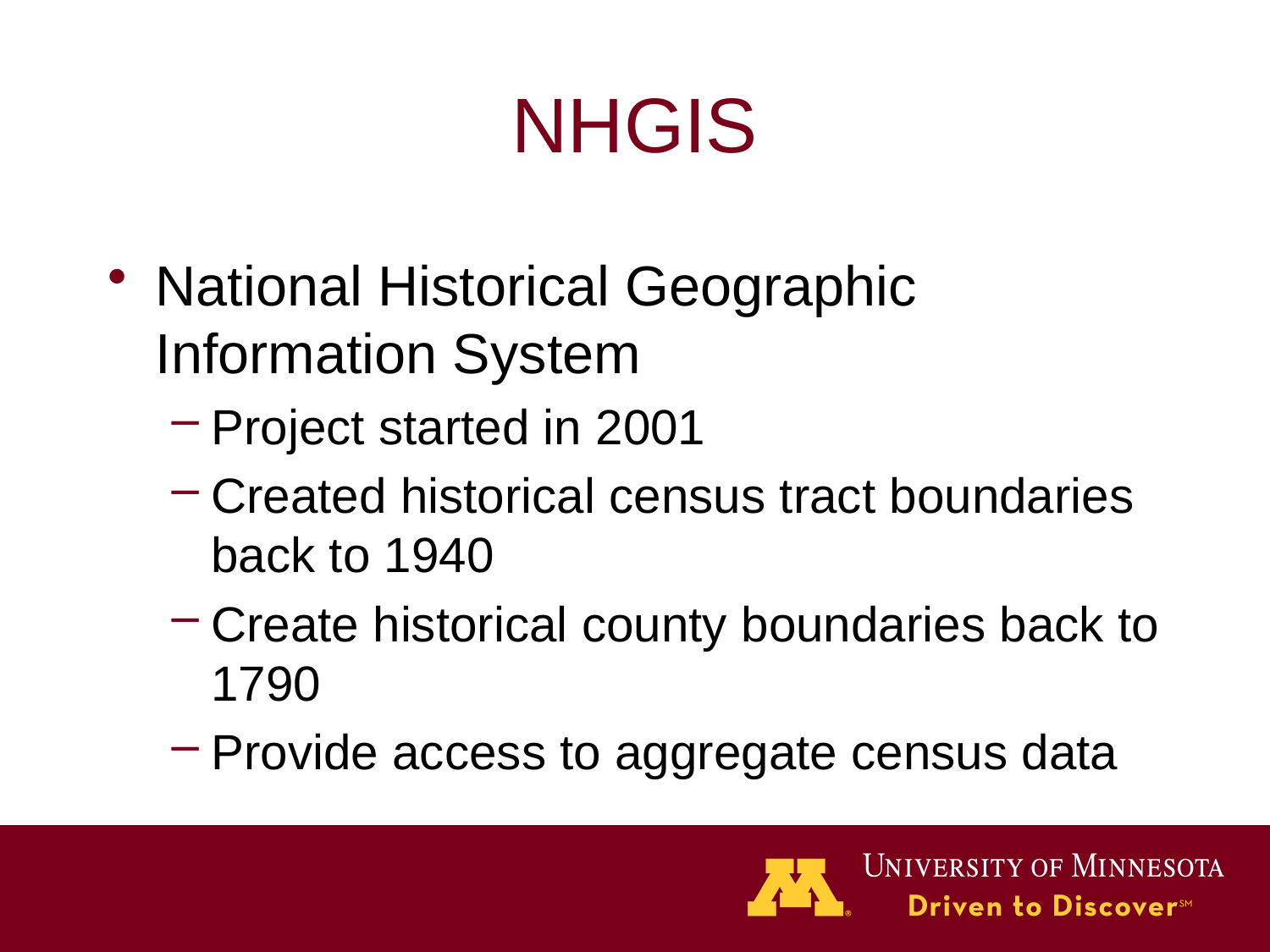

# NHGIS
National Historical Geographic Information System
Project started in 2001
Created historical census tract boundaries back to 1940
Create historical county boundaries back to 1790
Provide access to aggregate census data